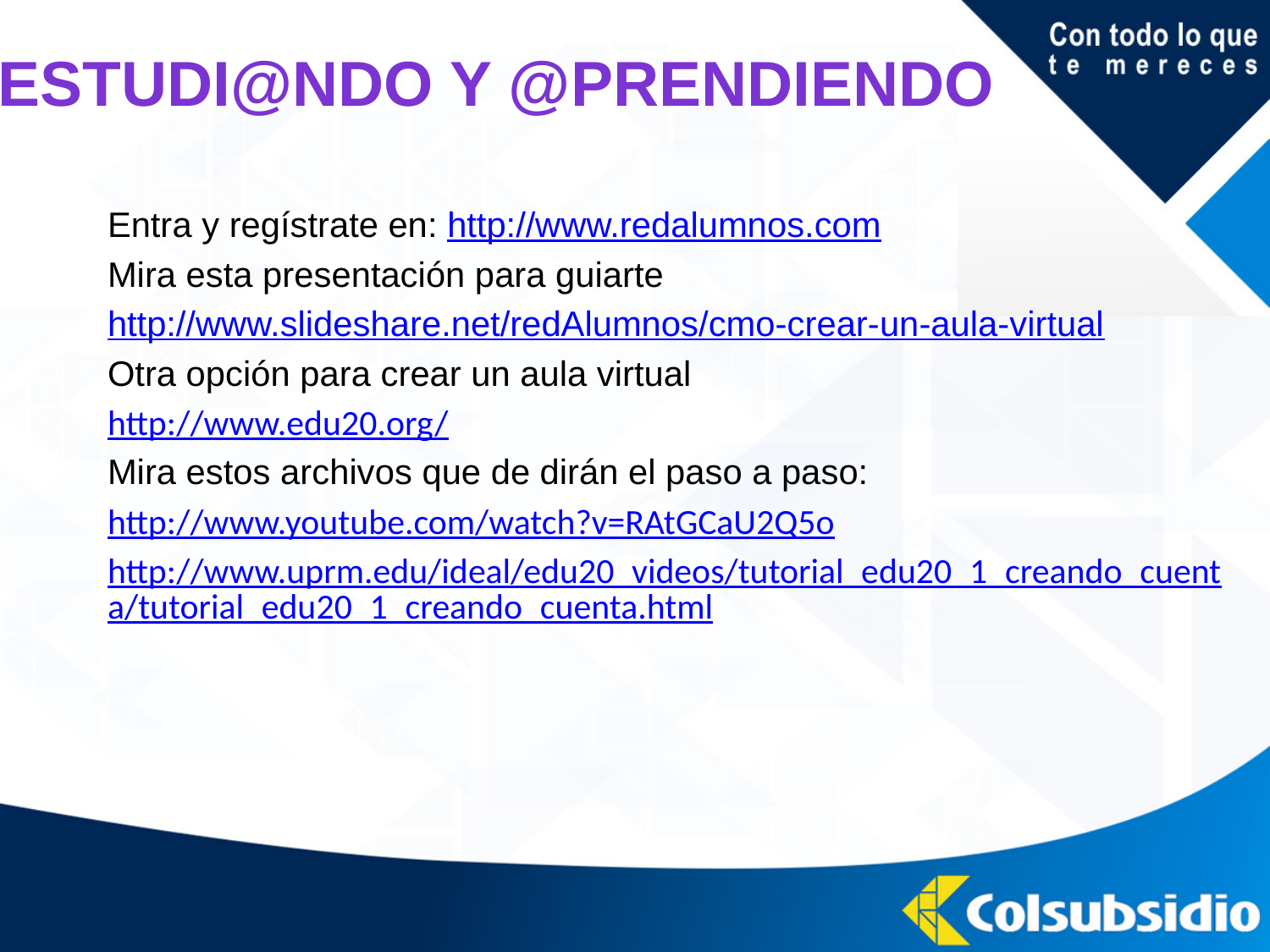

# Estudi@ndo y @prendiendo
Entra y regístrate en: http://www.redalumnos.com
Mira esta presentación para guiarte
http://www.slideshare.net/redAlumnos/cmo-crear-un-aula-virtual
Otra opción para crear un aula virtual
http://www.edu20.org/
Mira estos archivos que de dirán el paso a paso:
http://www.youtube.com/watch?v=RAtGCaU2Q5o
http://www.uprm.edu/ideal/edu20_videos/tutorial_edu20_1_creando_cuenta/tutorial_edu20_1_creando_cuenta.html